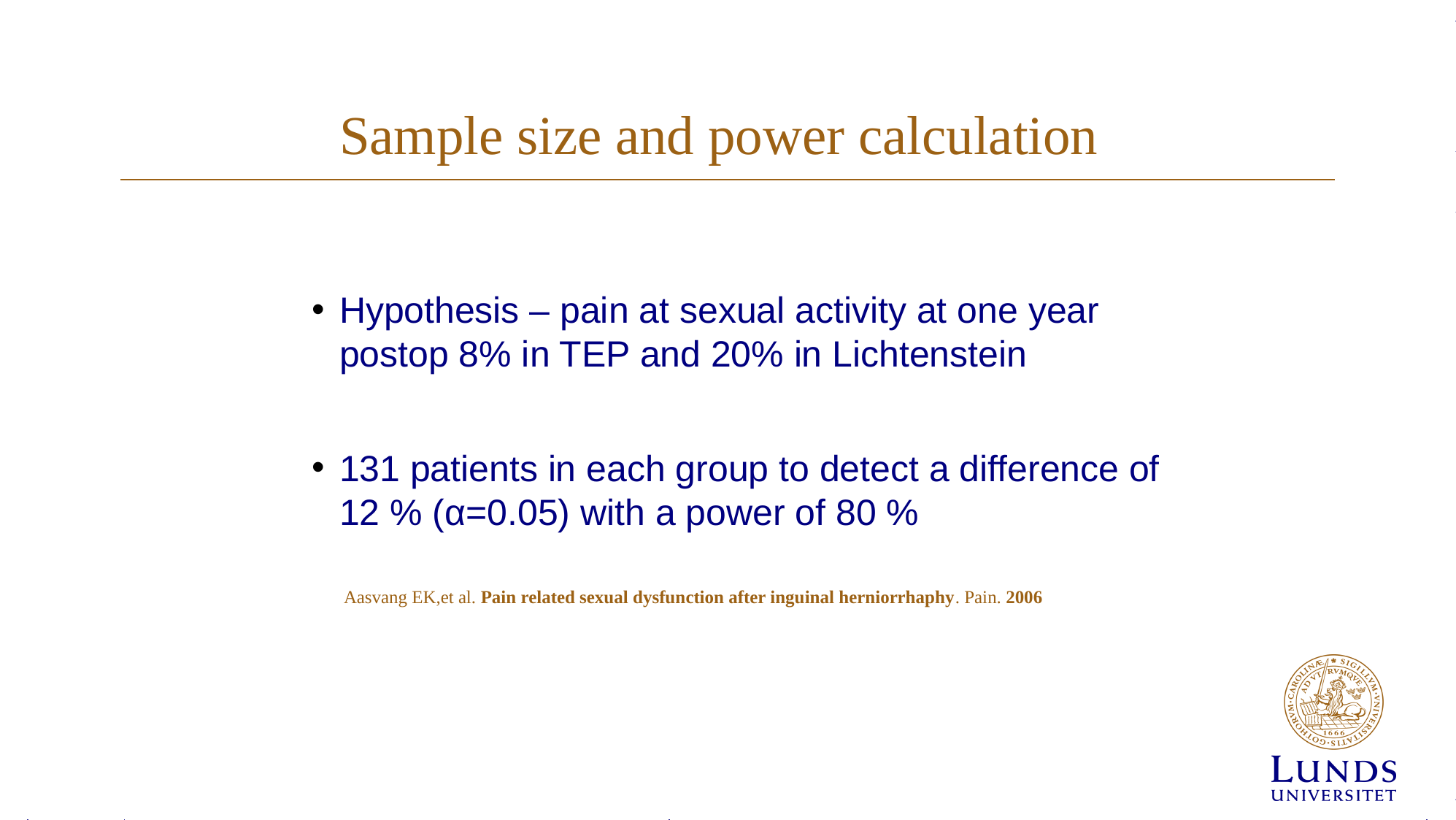

# Sample size and power calculation
Hypothesis – pain at sexual activity at one year postop 8% in TEP and 20% in Lichtenstein

131 patients in each group to detect a difference of 12 % (α=0.05) with a power of 80 %

       Aasvang EK,et al. Pain related sexual dysfunction after inguinal herniorrhaphy. Pain. 2006